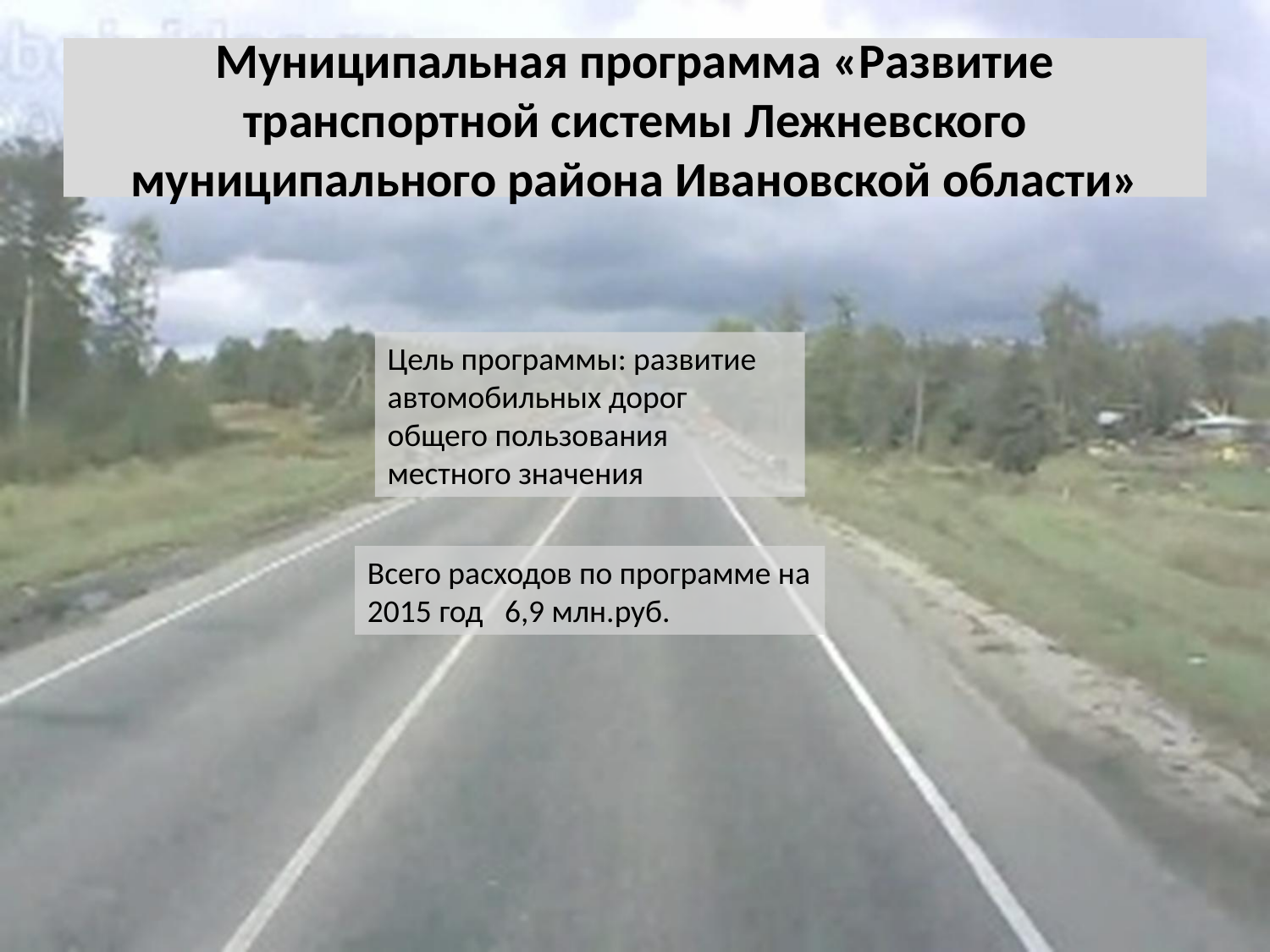

# Муниципальная программа «Развитие транспортной системы Лежневского муниципального района Ивановской области»
Цель программы: развитие автомобильных дорог общего пользования местного значения
Всего расходов по программе на 2015 год   6,9 млн.руб.